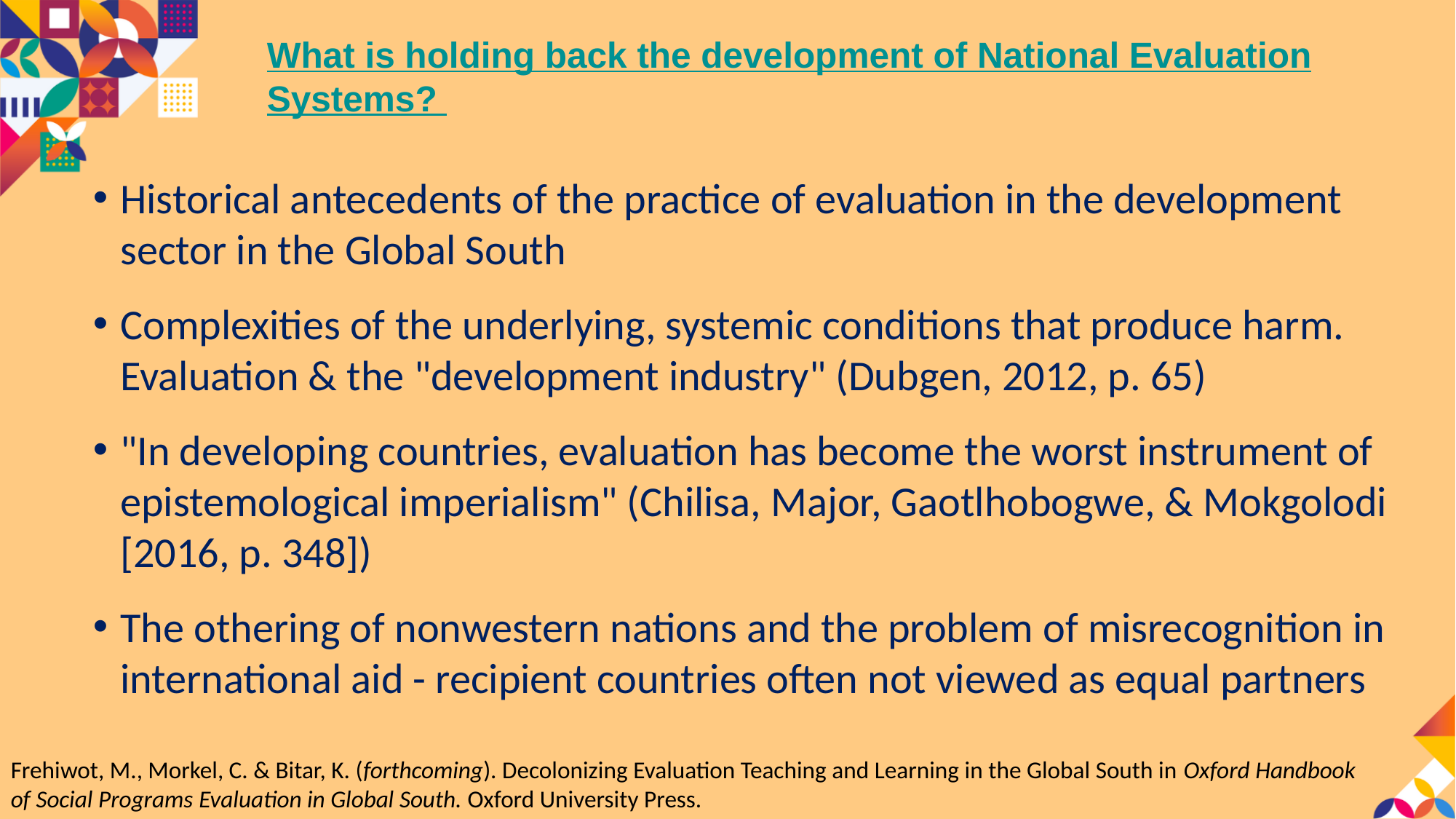

# What is holding back the development of National Evaluation Systems?
Historical antecedents of the practice of evaluation in the development sector in the Global South
Complexities of the underlying, systemic conditions that produce harm. Evaluation & the "development industry" (Dubgen, 2012, p. 65)
"In developing countries, evaluation has become the worst instrument of epistemological imperialism" (Chilisa, Major, Gaotlhobogwe, & Mokgolodi [2016, p. 348])
The othering of nonwestern nations and the problem of misrecognition in international aid - recipient countries often not viewed as equal partners

Frehiwot, M., Morkel, C. & Bitar, K. (forthcoming). Decolonizing Evaluation Teaching and Learning in the Global South in Oxford Handbook of Social Programs Evaluation in Global South. Oxford University Press.